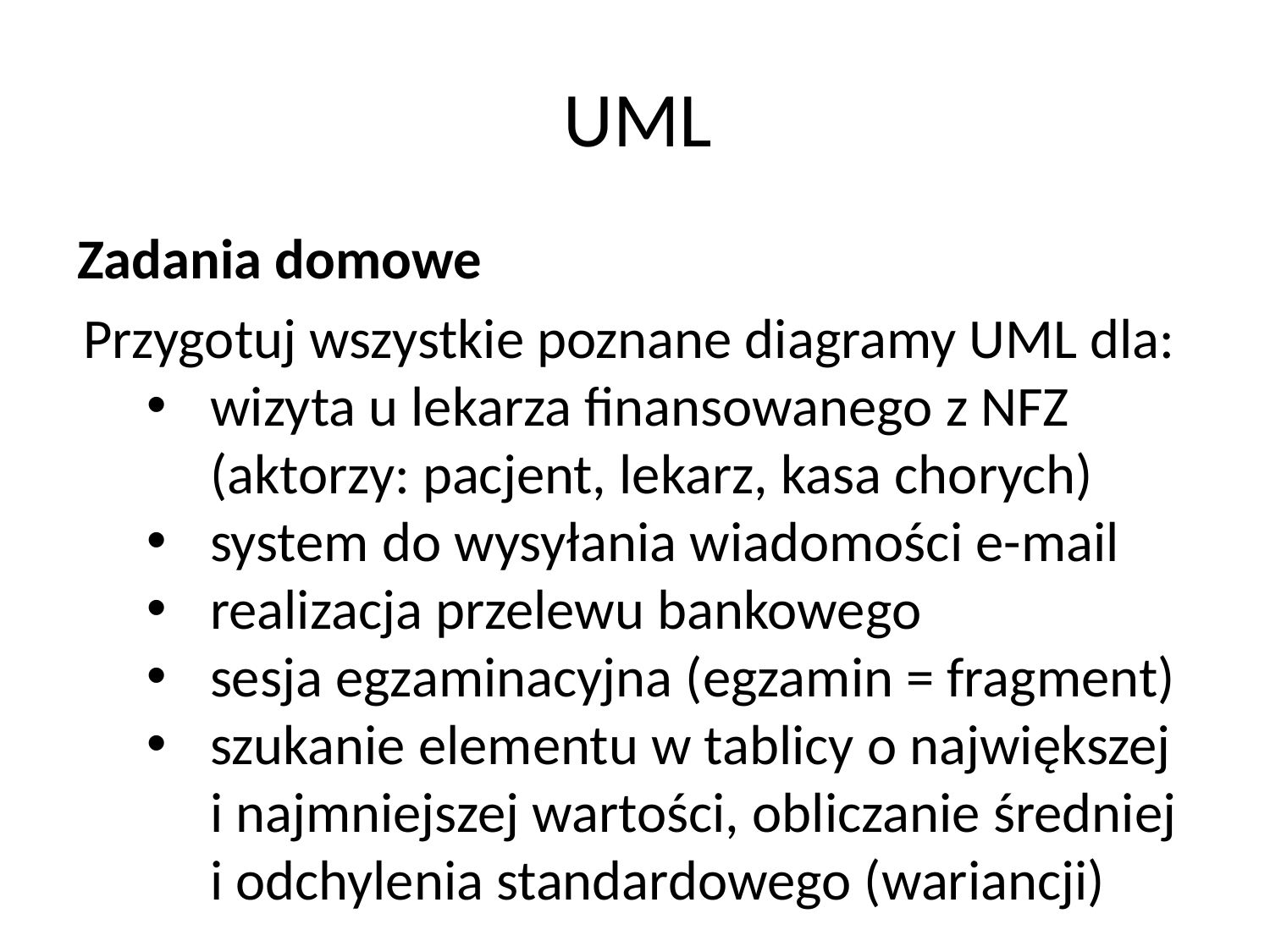

# UML
Zadania domowe
Przygotuj wszystkie poznane diagramy UML dla:
wizyta u lekarza finansowanego z NFZ
(aktorzy: pacjent, lekarz, kasa chorych)
system do wysyłania wiadomości e-mail
realizacja przelewu bankowego
sesja egzaminacyjna (egzamin = fragment)
szukanie elementu w tablicy o największej
i najmniejszej wartości, obliczanie średniej
i odchylenia standardowego (wariancji)